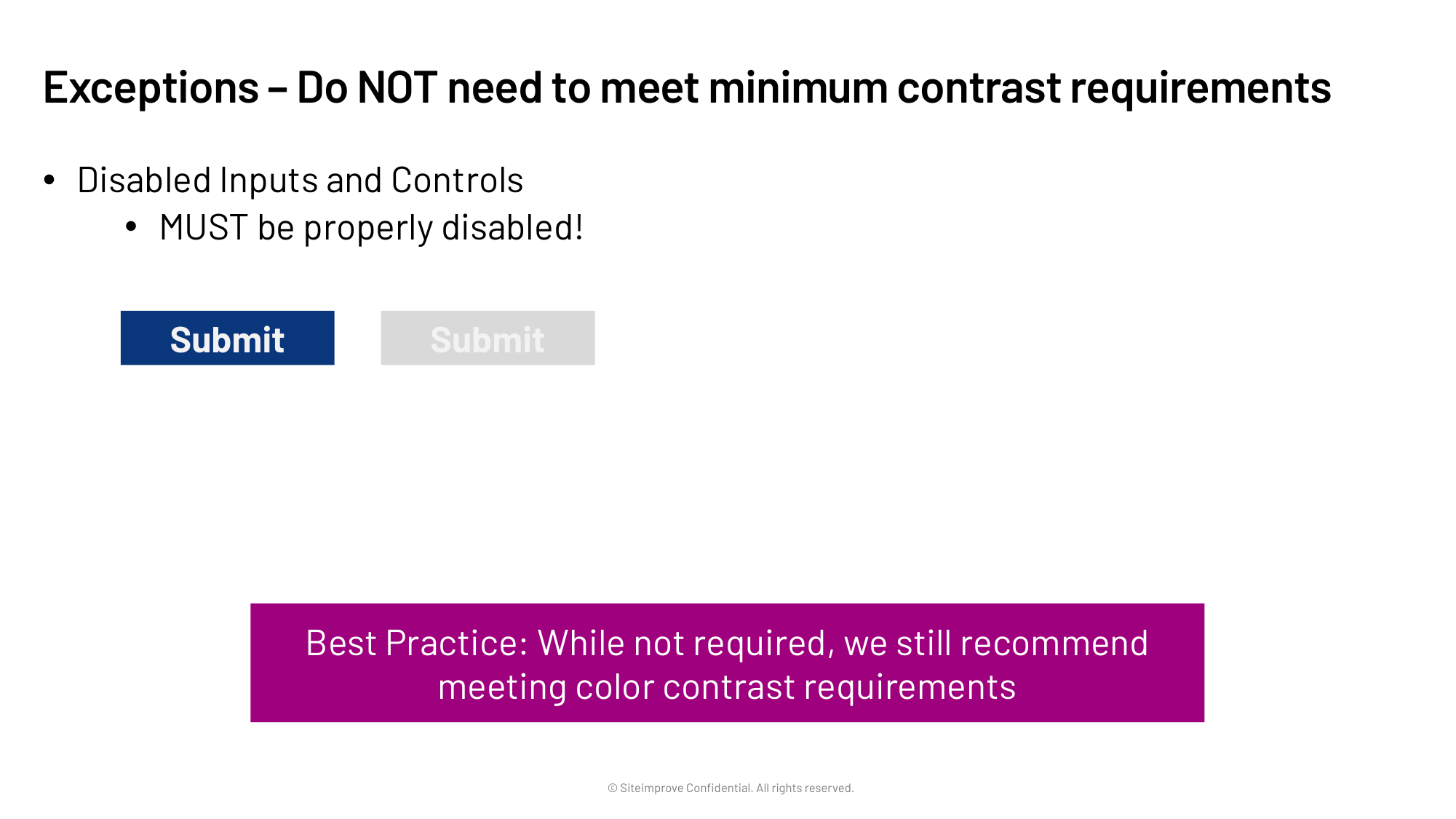

# Exceptions – Do NOT need to meet minimum contrast requirements
Disabled Inputs and Controls
MUST be properly disabled!
Submit
Submit
Best Practice: While not required, we still recommend meeting color contrast requirements